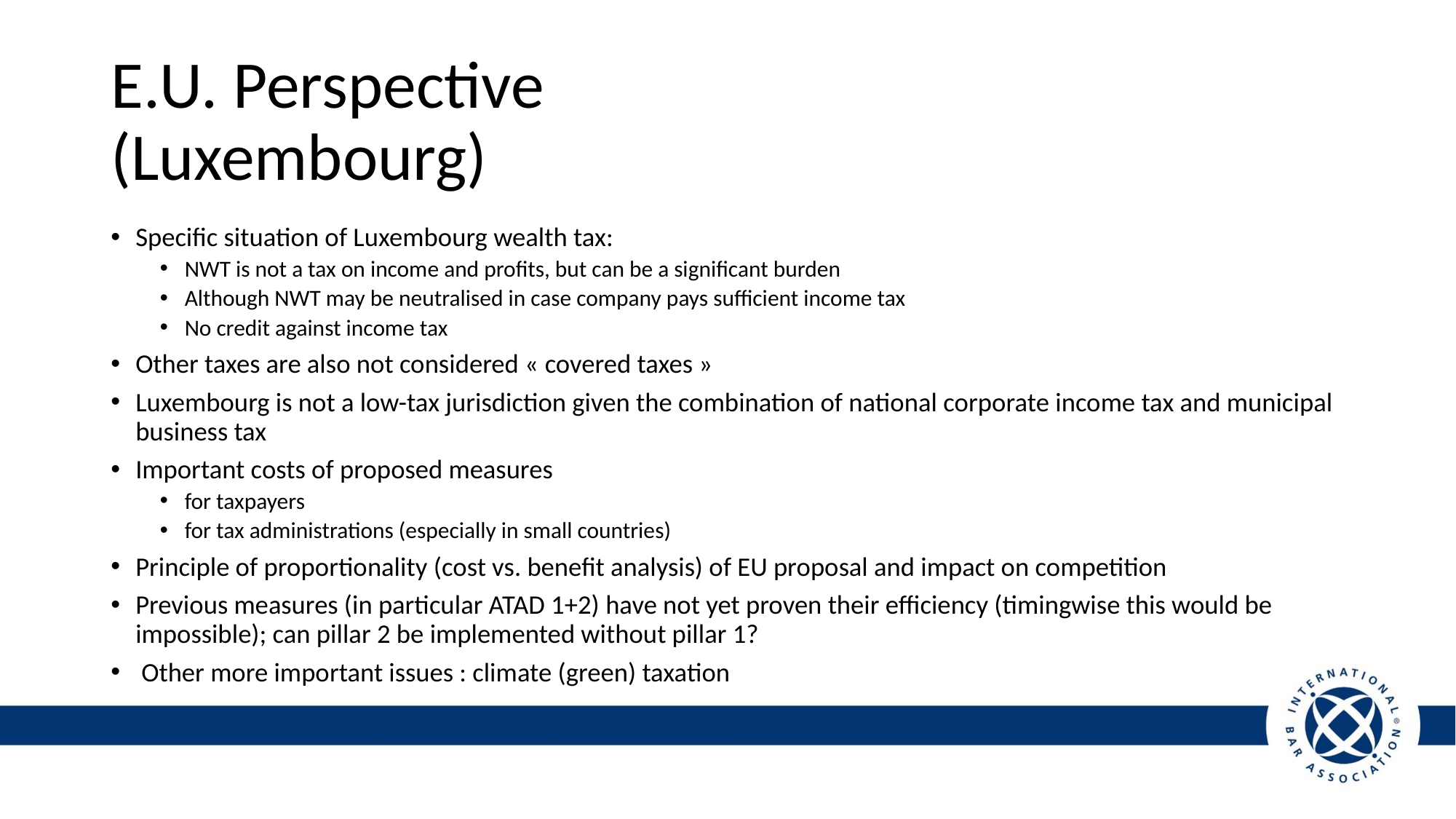

# E.U. Perspective (Luxembourg)
Specific situation of Luxembourg wealth tax:
NWT is not a tax on income and profits, but can be a significant burden
Although NWT may be neutralised in case company pays sufficient income tax
No credit against income tax
Other taxes are also not considered « covered taxes »
Luxembourg is not a low-tax jurisdiction given the combination of national corporate income tax and municipal business tax
Important costs of proposed measures
for taxpayers
for tax administrations (especially in small countries)
Principle of proportionality (cost vs. benefit analysis) of EU proposal and impact on competition
Previous measures (in particular ATAD 1+2) have not yet proven their efficiency (timingwise this would be impossible); can pillar 2 be implemented without pillar 1?
 Other more important issues : climate (green) taxation